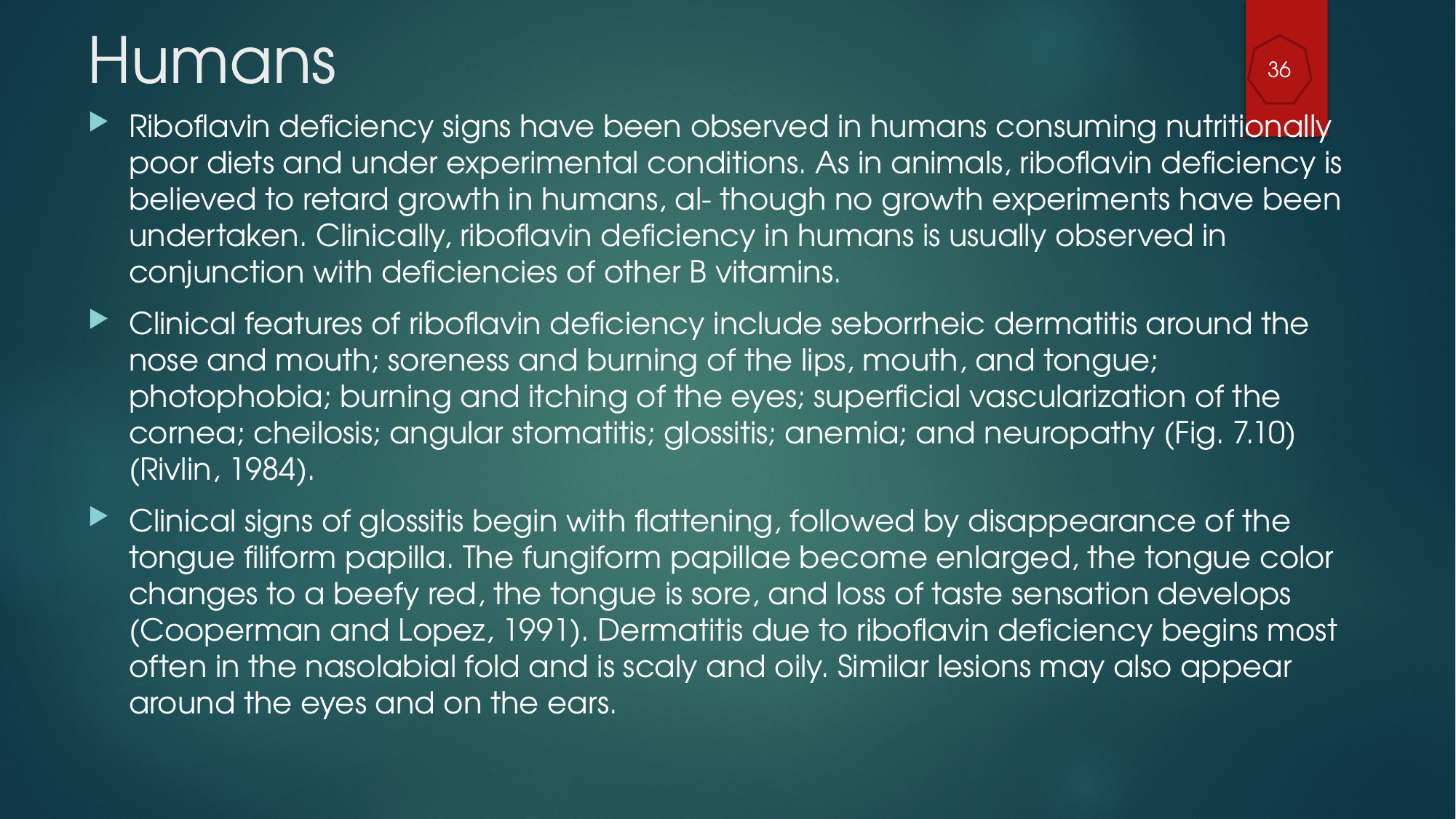

# Humans
36
Riboflavin deficiency signs have been observed in humans consuming nutritionally poor diets and under experimental conditions. As in animals, riboflavin deficiency is believed to retard growth in humans, al- though no growth experiments have been undertaken. Clinically, riboflavin deficiency in humans is usually observed in conjunction with deficiencies of other B vitamins.
Clinical features of riboflavin deficiency include seborrheic dermatitis around the nose and mouth; soreness and burning of the lips, mouth, and tongue; photophobia; burning and itching of the eyes; superficial vascularization of the cornea; cheilosis; angular stomatitis; glossitis; anemia; and neuropathy (Fig. 7.10) (Rivlin, 1984).
Clinical signs of glossitis begin with flattening, followed by disappearance of the tongue filiform papilla. The fungiform papillae become enlarged, the tongue color changes to a beefy red, the tongue is sore, and loss of taste sensation develops (Cooperman and Lopez, 1991). Dermatitis due to riboflavin deficiency begins most often in the nasolabial fold and is scaly and oily. Similar lesions may also appear around the eyes and on the ears.